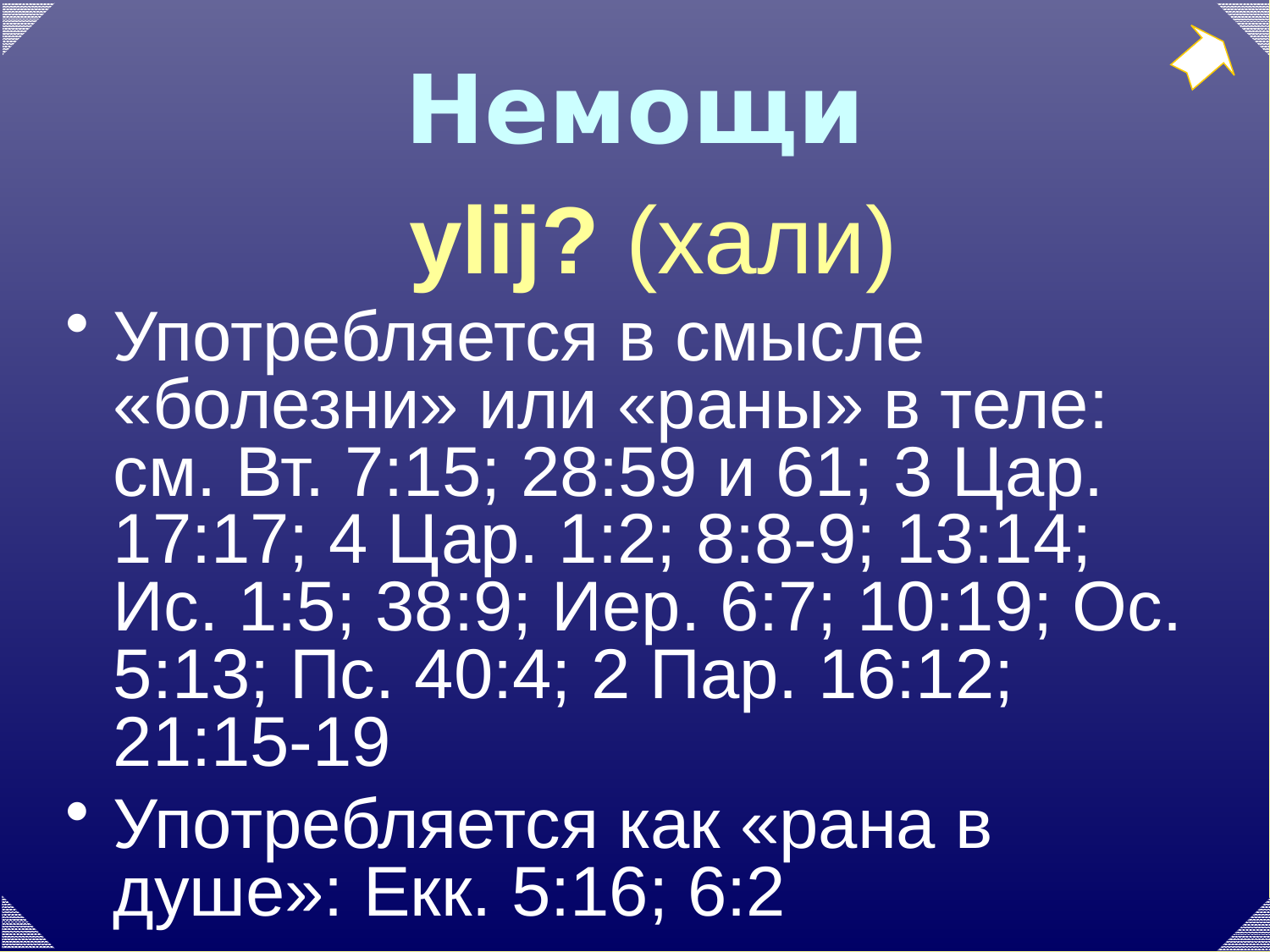

# Немощи

 ylij? (хали)
Употребляется в смысле «болезни» или «раны» в теле: см. Вт. 7:15; 28:59 и 61; 3 Цар. 17:17; 4 Цар. 1:2; 8:8-9; 13:14; Ис. 1:5; 38:9; Иер. 6:7; 10:19; Ос. 5:13; Пс. 40:4; 2 Пар. 16:12; 21:15-19
Употребляется как «рана в душе»: Екк. 5:16; 6:2